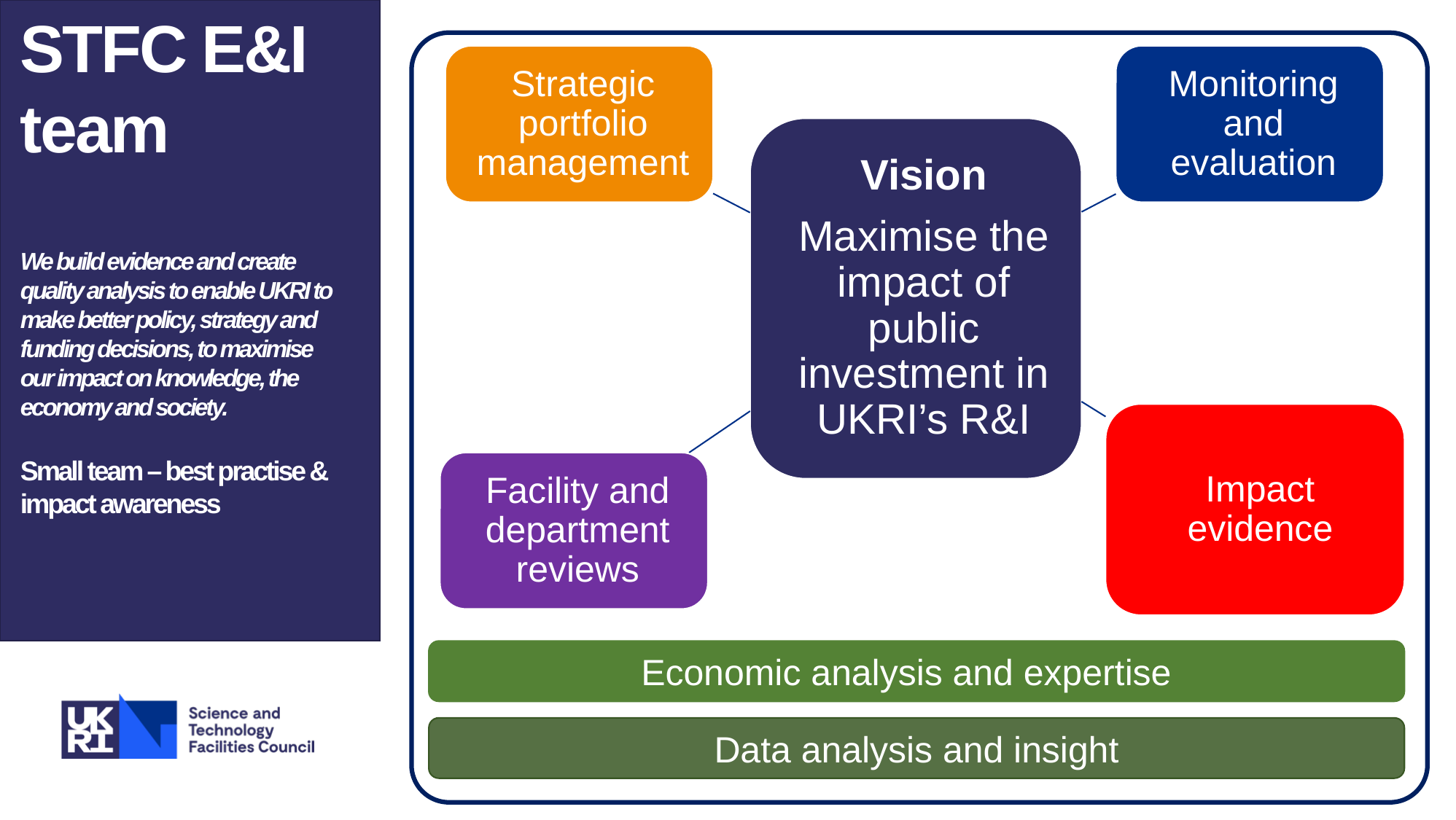

Vision
Maximise the impact of public investment in UKRI’s R&I
Strategic portfolio management
Monitoring and evaluation
Impact evidence
Facility and department reviews
STFC E&I team

We build evidence and create quality analysis to enable UKRI to make better policy, strategy and funding decisions, to maximise our impact on knowledge, the economy and society.

Small team – best practise & impact awareness

Economic analysis and expertise
Data analysis and insight